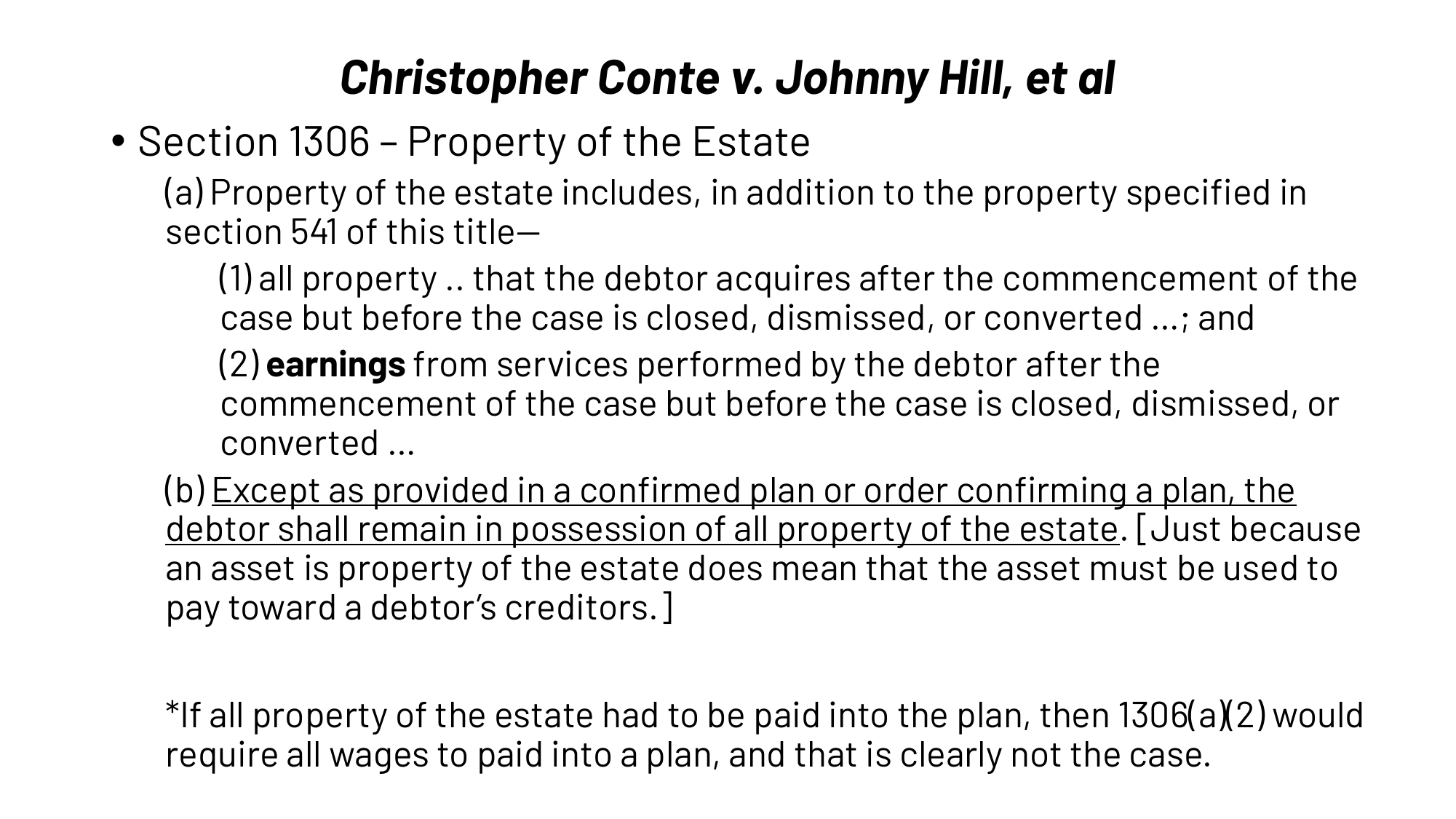

# Christopher Conte v. Johnny Hill, et al
Section 1306 – Property of the Estate
(a) Property of the estate includes, in addition to the property specified in section 541 of this title—
(1) all property .. that the debtor acquires after the commencement of the case but before the case is closed, dismissed, or converted …; and
(2) earnings from services performed by the debtor after the commencement of the case but before the case is closed, dismissed, or converted …
(b) Except as provided in a confirmed plan or order confirming a plan, the debtor shall remain in possession of all property of the estate. [Just because an asset is property of the estate does mean that the asset must be used to pay toward a debtor’s creditors.]

*If all property of the estate had to be paid into the plan, then 1306(a)(2) would require all wages to paid into a plan, and that is clearly not the case.